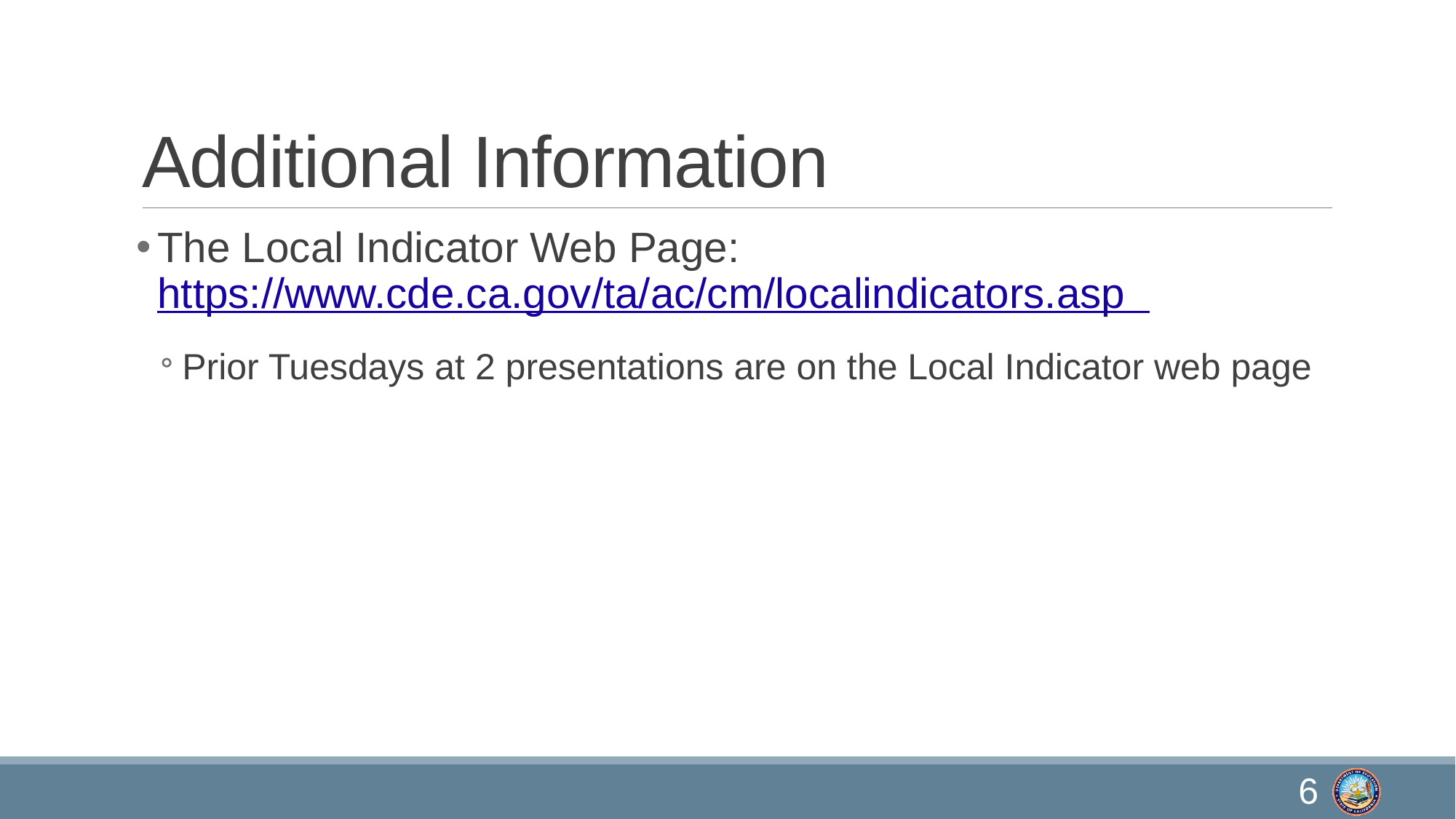

# Additional Information
The Local Indicator Web Page: https://www.cde.ca.gov/ta/ac/cm/localindicators.asp
Prior Tuesdays at 2 presentations are on the Local Indicator web page
6